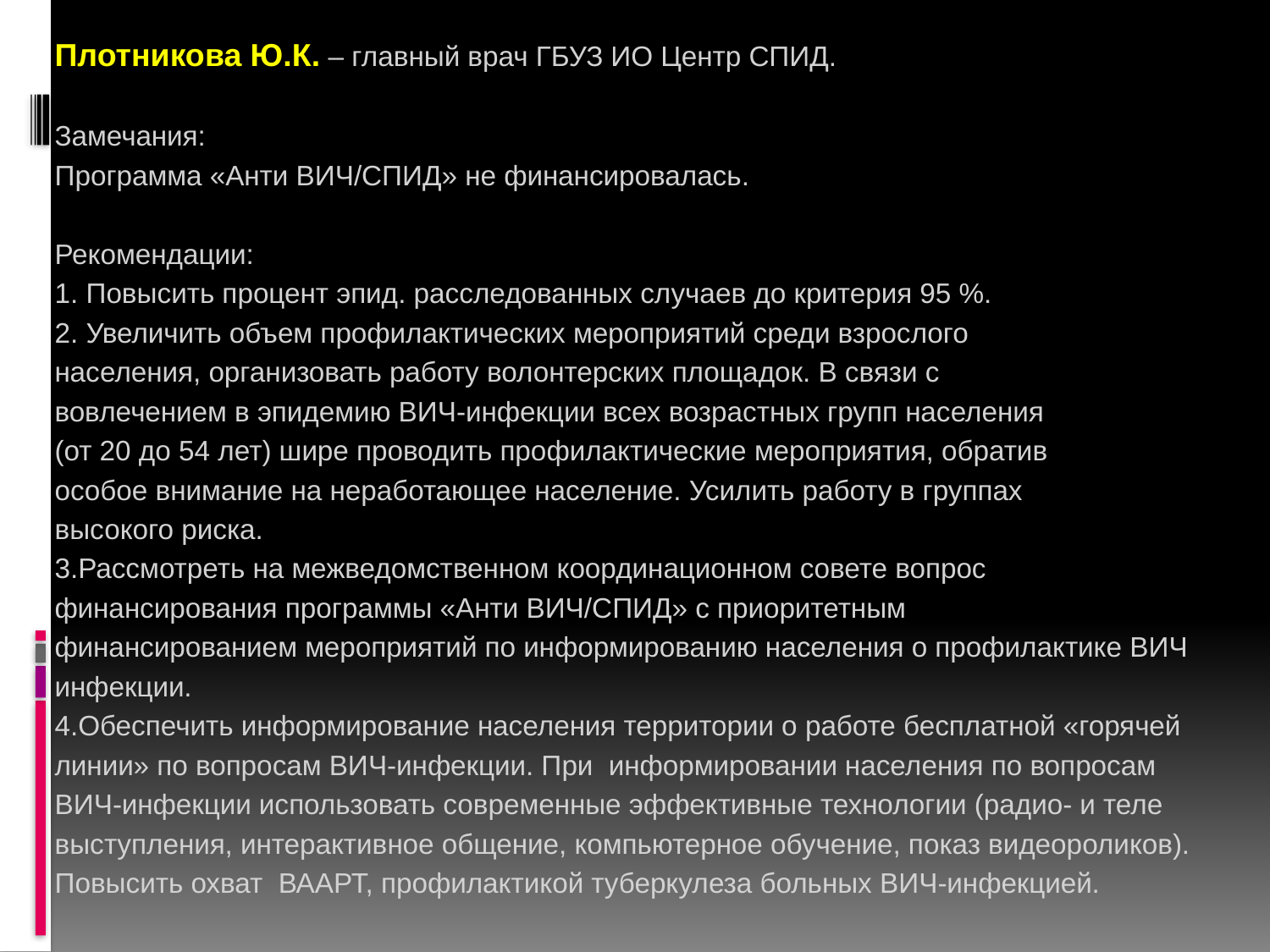

Плотникова Ю.К. – главный врач ГБУЗ ИО Центр СПИД.

Замечания:
Программа «Анти ВИЧ/СПИД» не финансировалась.

Рекомендации:
1. Повысить процент эпид. расследованных случаев до критерия 95 %.
2. Увеличить объем профилактических мероприятий среди взрослого
населения, организовать работу волонтерских площадок. В связи с
вовлечением в эпидемию ВИЧ-инфекции всех возрастных групп населения
(от 20 до 54 лет) шире проводить профилактические мероприятия, обратив
особое внимание на неработающее население. Усилить работу в группах
высокого риска.
3.Рассмотреть на межведомственном координационном совете вопрос
финансирования программы «Анти ВИЧ/СПИД» с приоритетным
финансированием мероприятий по информированию населения о профилактике ВИЧ
инфекции.
4.Обеспечить информирование населения территории о работе бесплатной «горячей
линии» по вопросам ВИЧ-инфекции. При  информировании населения по вопросам
ВИЧ-инфекции использовать современные эффективные технологии (радио- и теле
выступления, интерактивное общение, компьютерное обучение, показ видеороликов).
Повысить охват  ВААРТ, профилактикой туберкулеза больных ВИЧ-инфекцией.
#